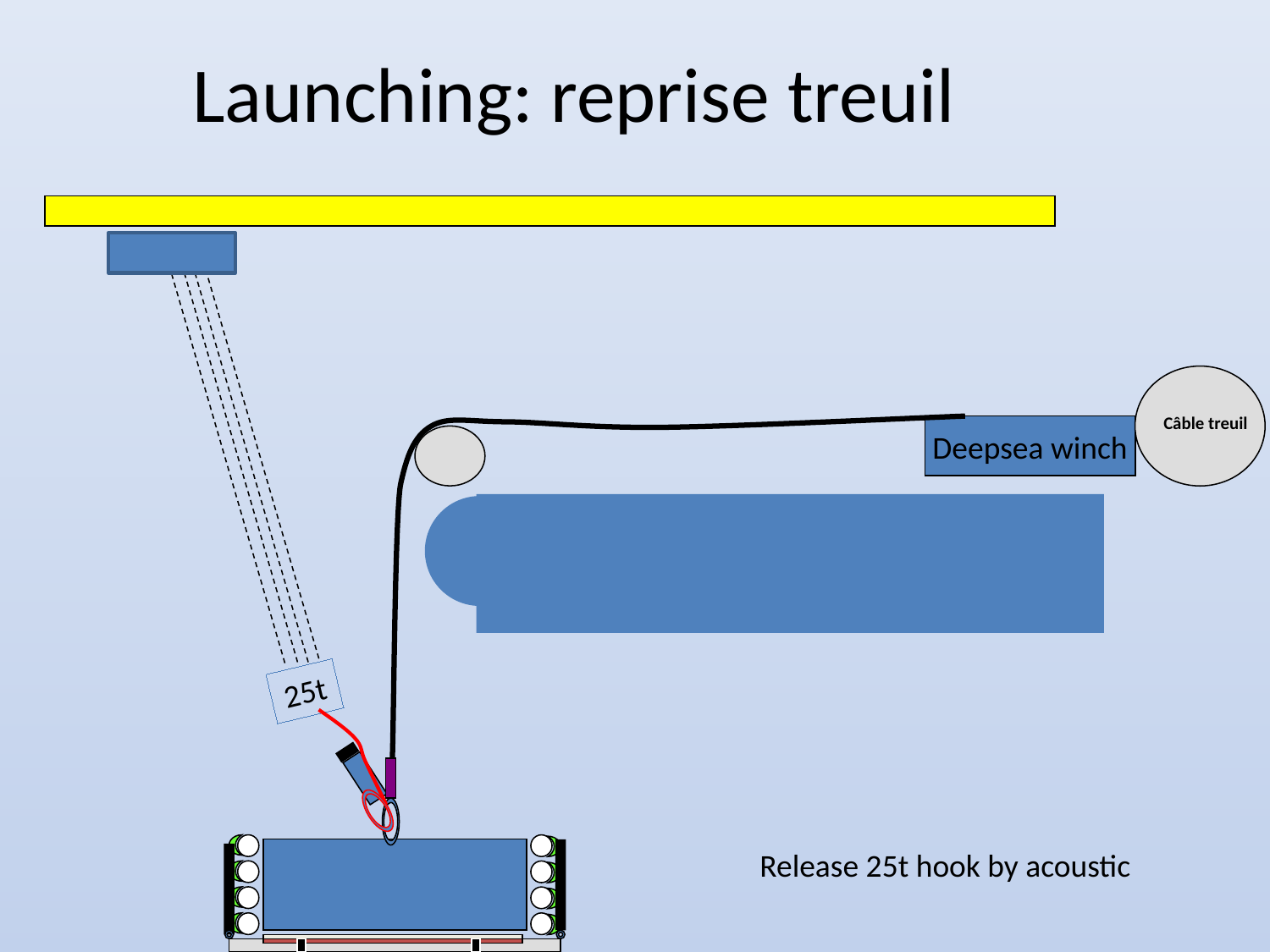

Launching: reprise treuil

Câble treuil

Deepsea winch

25t

Release 25t hook by acoustic